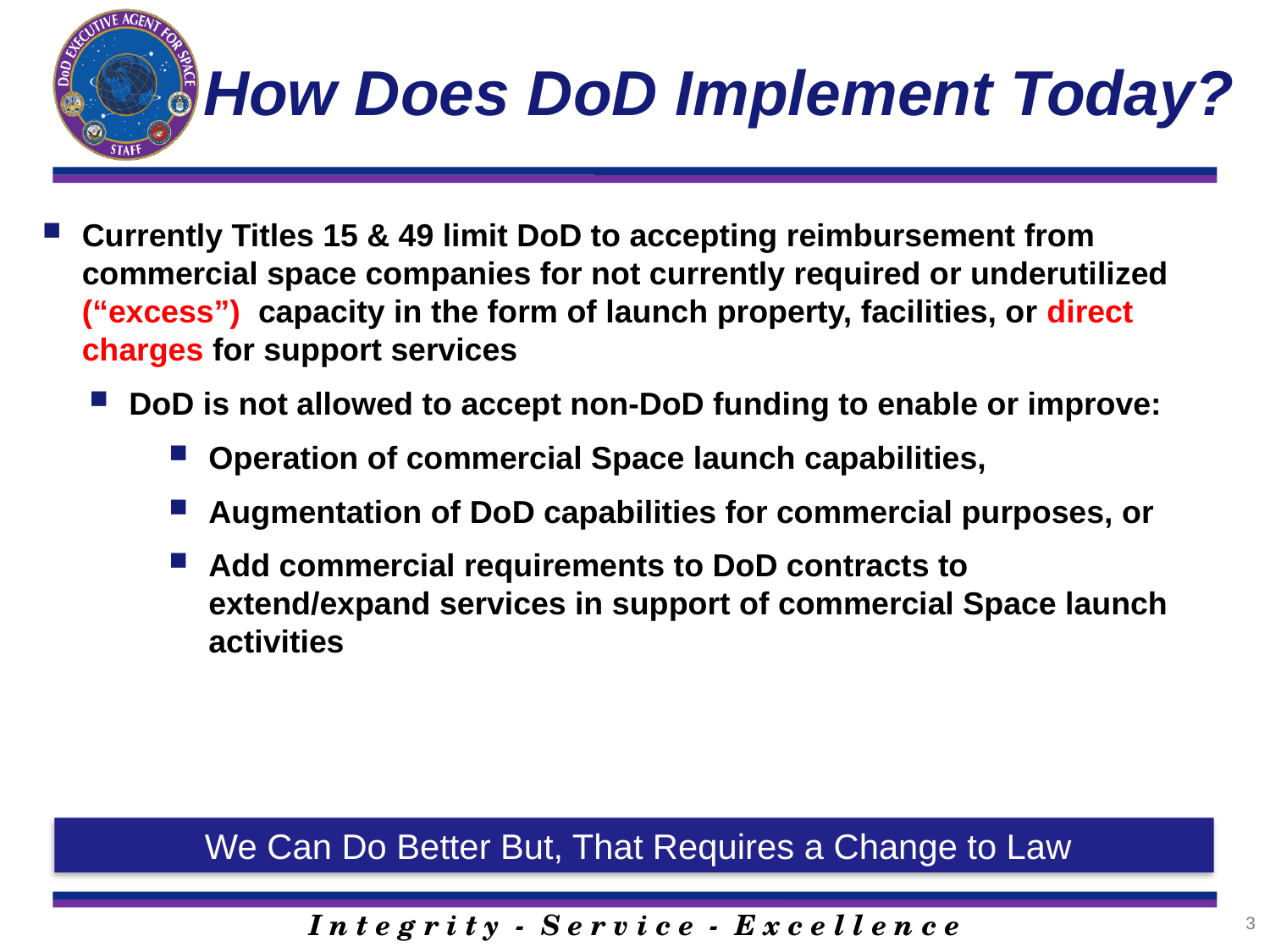

# How Does DoD Implement Today?
Currently Titles 15 & 49 limit DoD to accepting reimbursement from commercial space companies for not currently required or underutilized  (“excess”)  capacity in the form of launch property, facilities, or direct charges for support services
DoD is not allowed to accept non-DoD funding to enable or improve:
Operation of commercial Space launch capabilities,
Augmentation of DoD capabilities for commercial purposes, or
Add commercial requirements to DoD contracts to extend/expand services in support of commercial Space launch activities

We Can Do Better But, That Requires a Change to Law
3